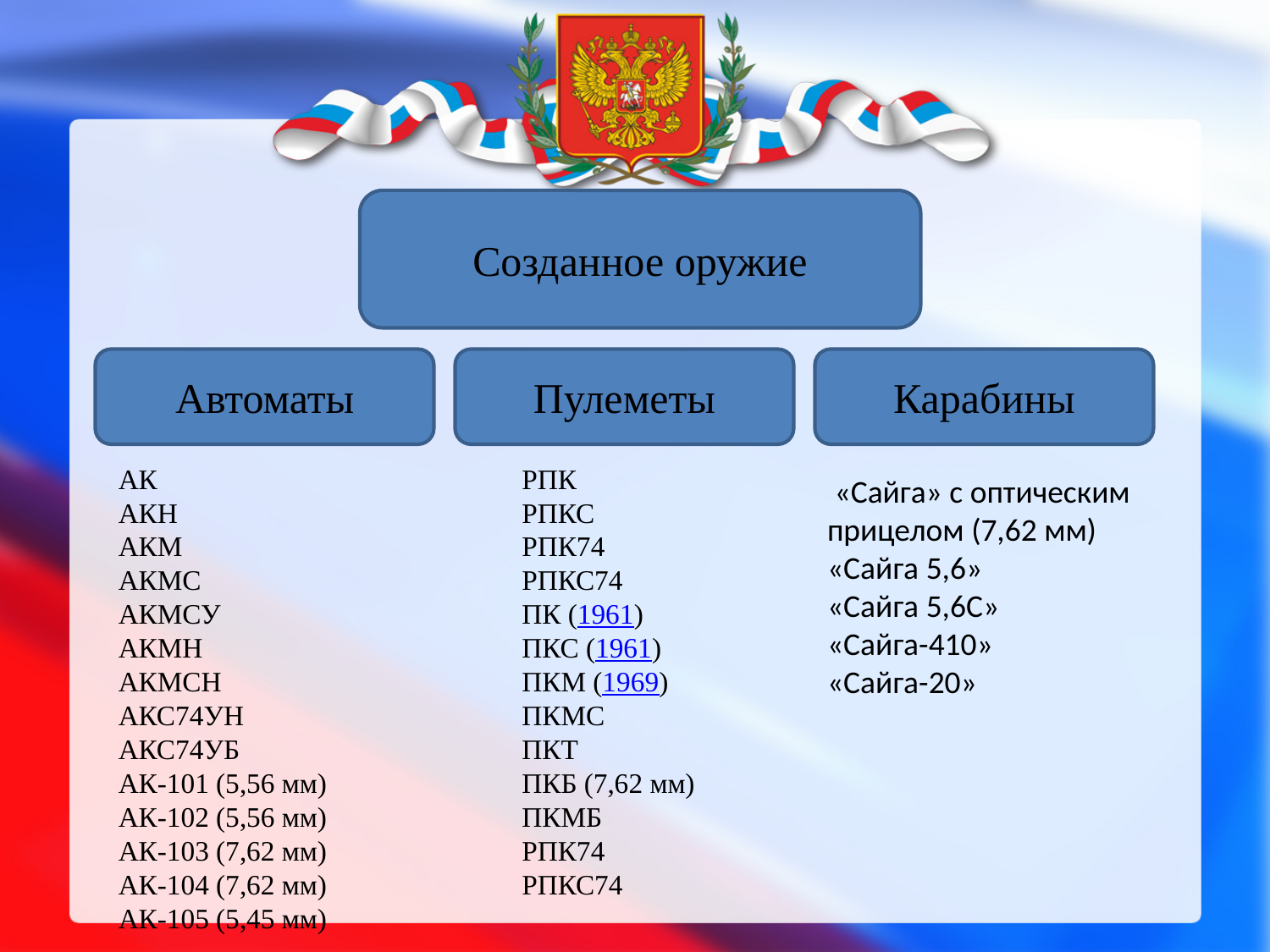

Созданное оружие
Автоматы
Пулеметы
Карабины
АК
АКН
АКМ
АКМС
АКМСУ
АКМН
АКМСН
АКС74УН
АКС74УБ
АК-101 (5,56 мм)
АК-102 (5,56 мм)
АК-103 (7,62 мм)
АК-104 (7,62 мм)
АК-105 (5,45 мм)
РПК
РПКС
РПК74
РПКС74
ПК (1961)
ПКС (1961)
ПКМ (1969)
ПКМС
ПКТ
ПКБ (7,62 мм)
ПКМБ
РПК74
РПКС74
 «Сайга» с оптическим прицелом (7,62 мм)
«Сайга 5,6»
«Сайга 5,6С»
«Сайга-410»
«Сайга-20»